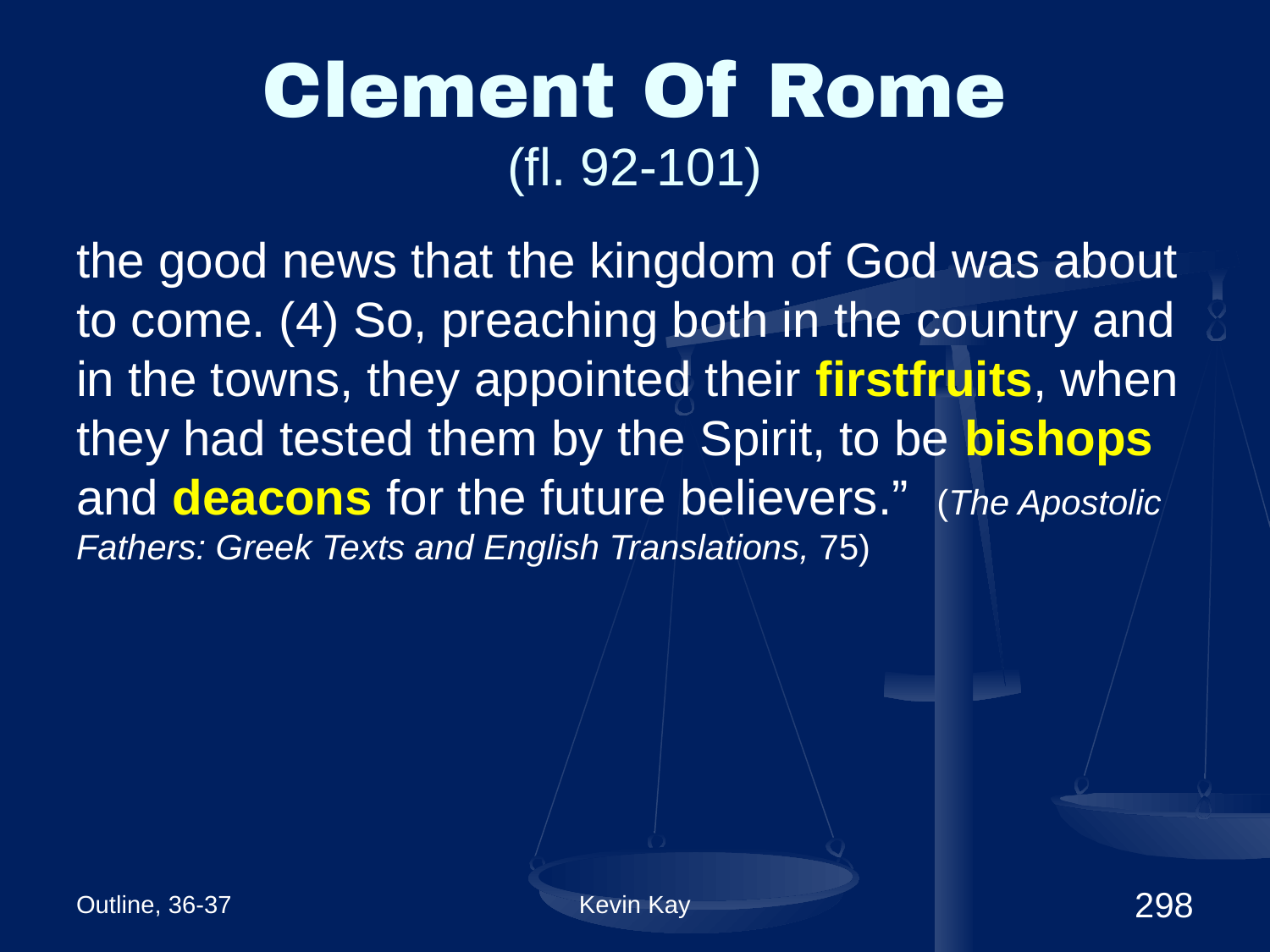

# Clement Of Rome (fl. 92-101)
the good news that the kingdom of God was about to come. (4) So, preaching both in the country and in the towns, they appointed their firstfruits, when they had tested them by the Spirit, to be bishops and deacons for the future believers.”  (The Apostolic Fathers: Greek Texts and English Translations, 75)

Outline, 36-37
Kevin Kay
298